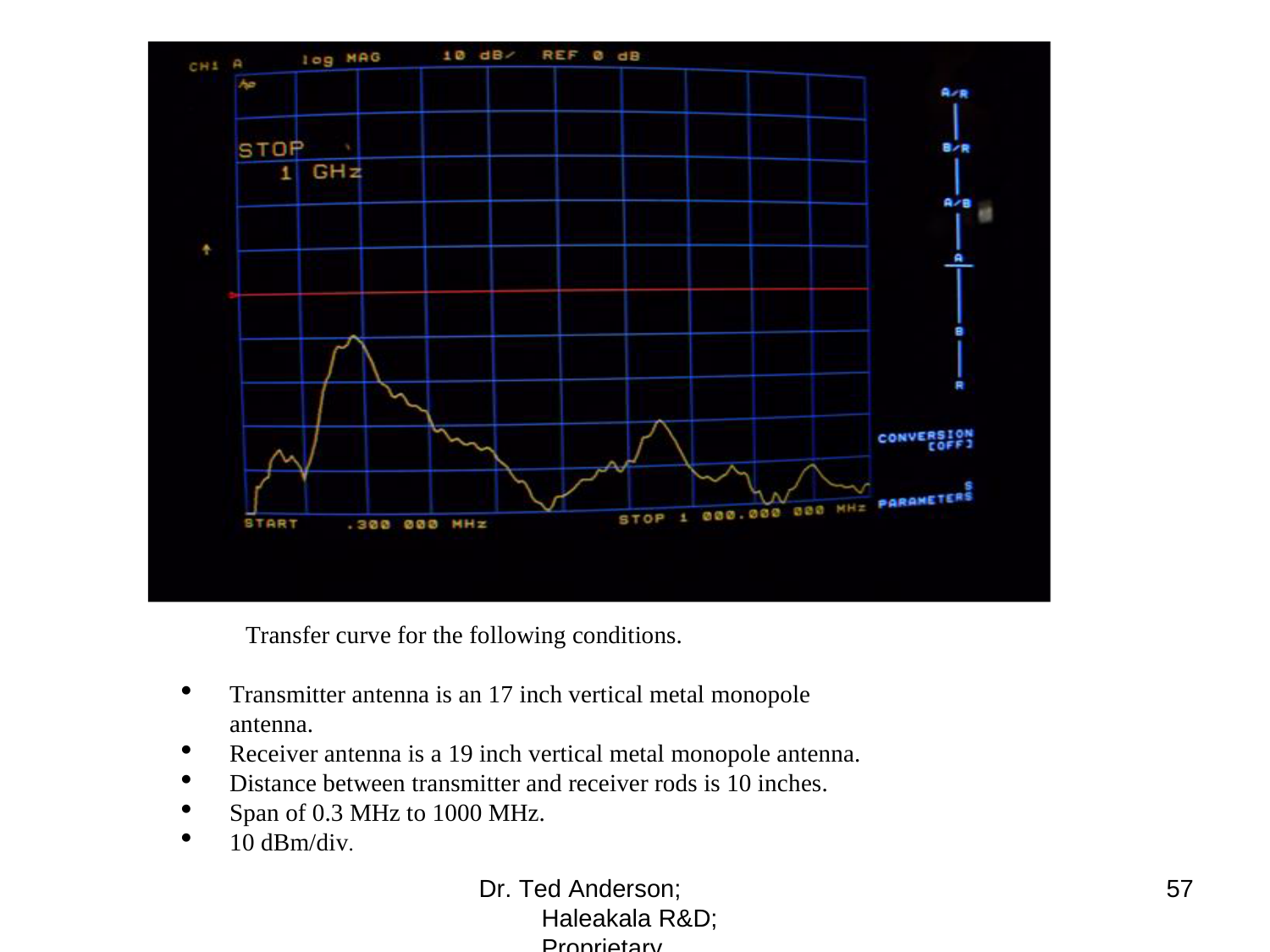

Transfer curve for the following conditions.

Transmitter antenna is an 17 inch vertical metal monopole antenna.
Receiver antenna is a 19 inch vertical metal monopole antenna.
Distance between transmitter and receiver rods is 10 inches.
Span of 0.3 MHz to 1000 MHz.
10 dBm/div.
Dr. Ted Anderson; Haleakala R&D; Proprietary
57